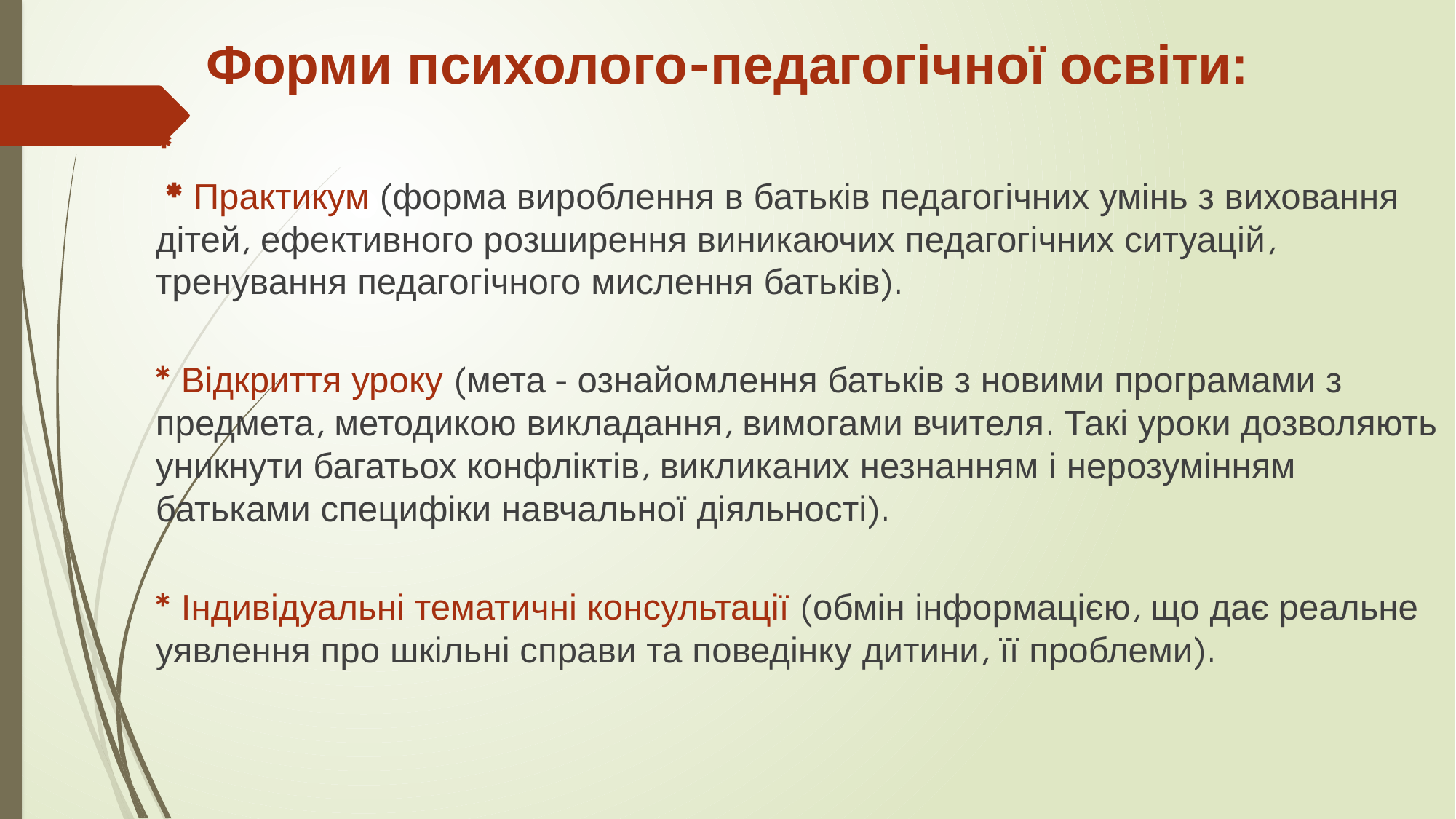

# Форми психолого-педагогічної освіти:
*
 * Практикум (форма вироблення в батьків педагогічних умінь з виховання дітей, ефективного розширення виникаючих педагогічних ситуацій, тренування педагогічного мислення батьків).

* Відкриття уроку (мета - ознайомлення батьків з новими програмами з предмета, методикою викладання, вимогами вчителя. Такі уроки дозволяють уникнути багатьох конфліктів, викликаних незнанням і нерозумінням батьками специфіки навчальної діяльності).

* Індивідуальні тематичні консультації (обмін інформацією, що дає реальне уявлення про шкільні справи та поведінку дитини, її проблеми).